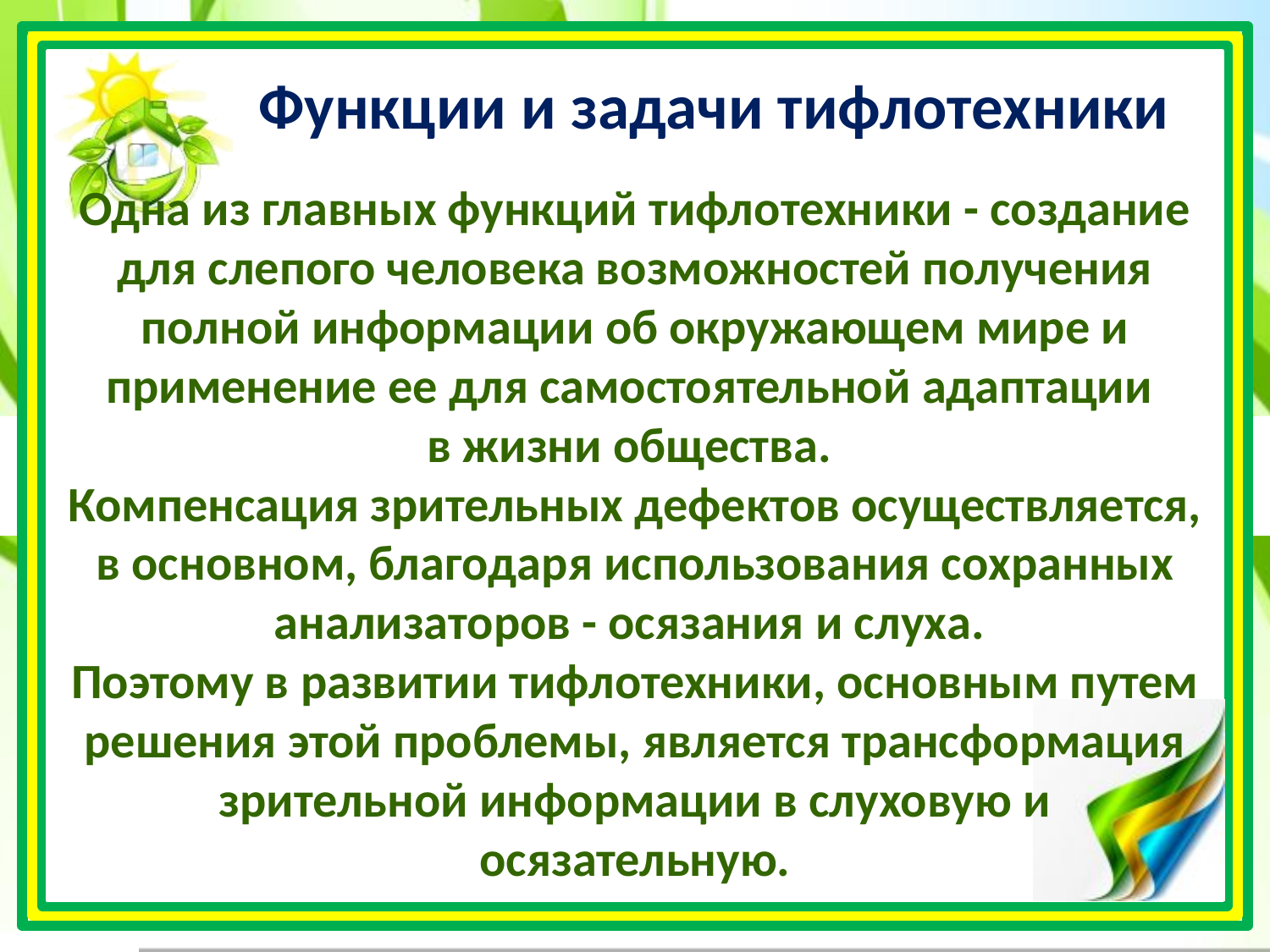

Функции и задачи тифлотехники

Одна из главных функций тифлотехники - создание для слепого человека возможностей получения полной информации об окружающем мире и применение ее для самостоятельной адаптации
в жизни общества.
Компенсация зрительных дефектов осуществляется, в основном, благодаря использования сохранных анализаторов - осязания и слуха.
Поэтому в развитии тифлотехники, основным путем решения этой проблемы, является трансформация зрительной информации в слуховую и осязательную.